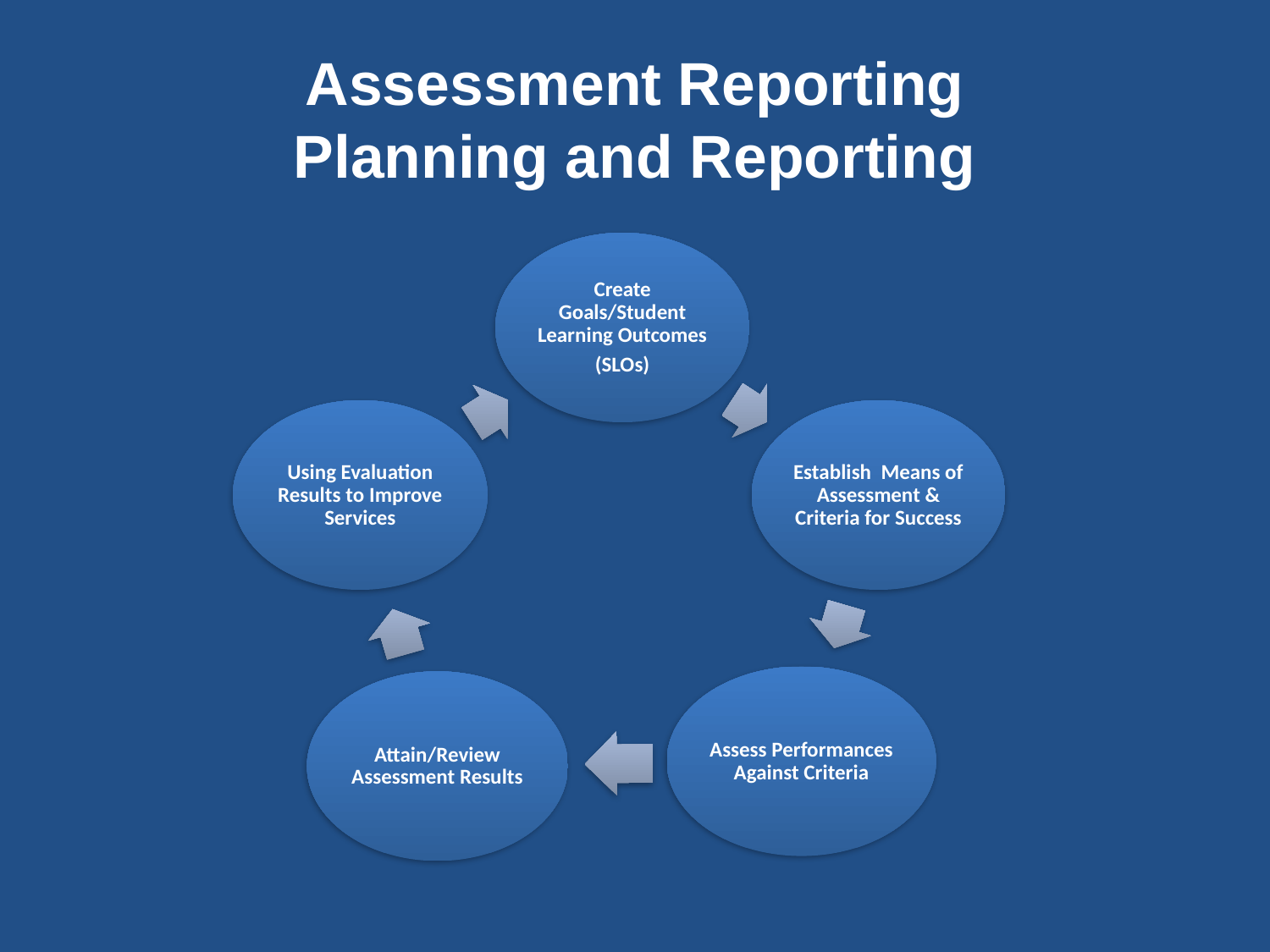

# Assessment Reporting Planning and Reporting
Create Goals/Student Learning Outcomes
(SLOs)

Establish  Means of Assessment & Criteria for Success

Assess Performances Against Criteria

Attain/Review Assessment Results

Using Evaluation Results to Improve Services